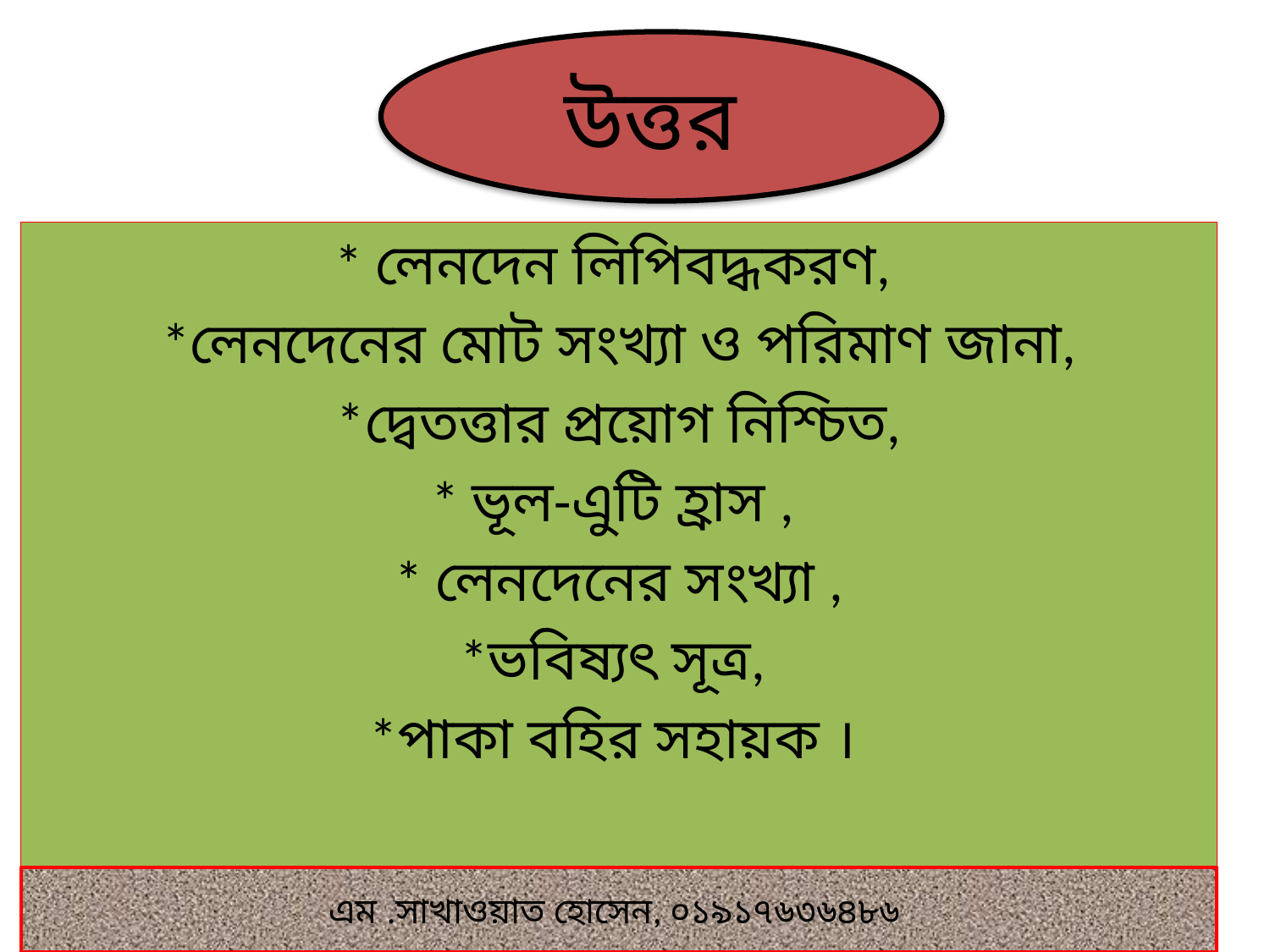

উত্তর
#
* লেনদেন লিপিবদ্ধকরণ,
*লেনদেনের মোট সংখ্যা ও পরিমাণ জানা,
*দ্বেতত্তার প্রয়োগ নিশ্চিত,
* ভূল-এুটি হ্রাস ,
* লেনদেনের সংখ্যা ,
*ভবিষ্যৎ সূত্র,
*পাকা বহির সহায়ক ।

এম .সাখাওয়াত হোসেন, ০১৯১৭৬৩৬৪৮৬